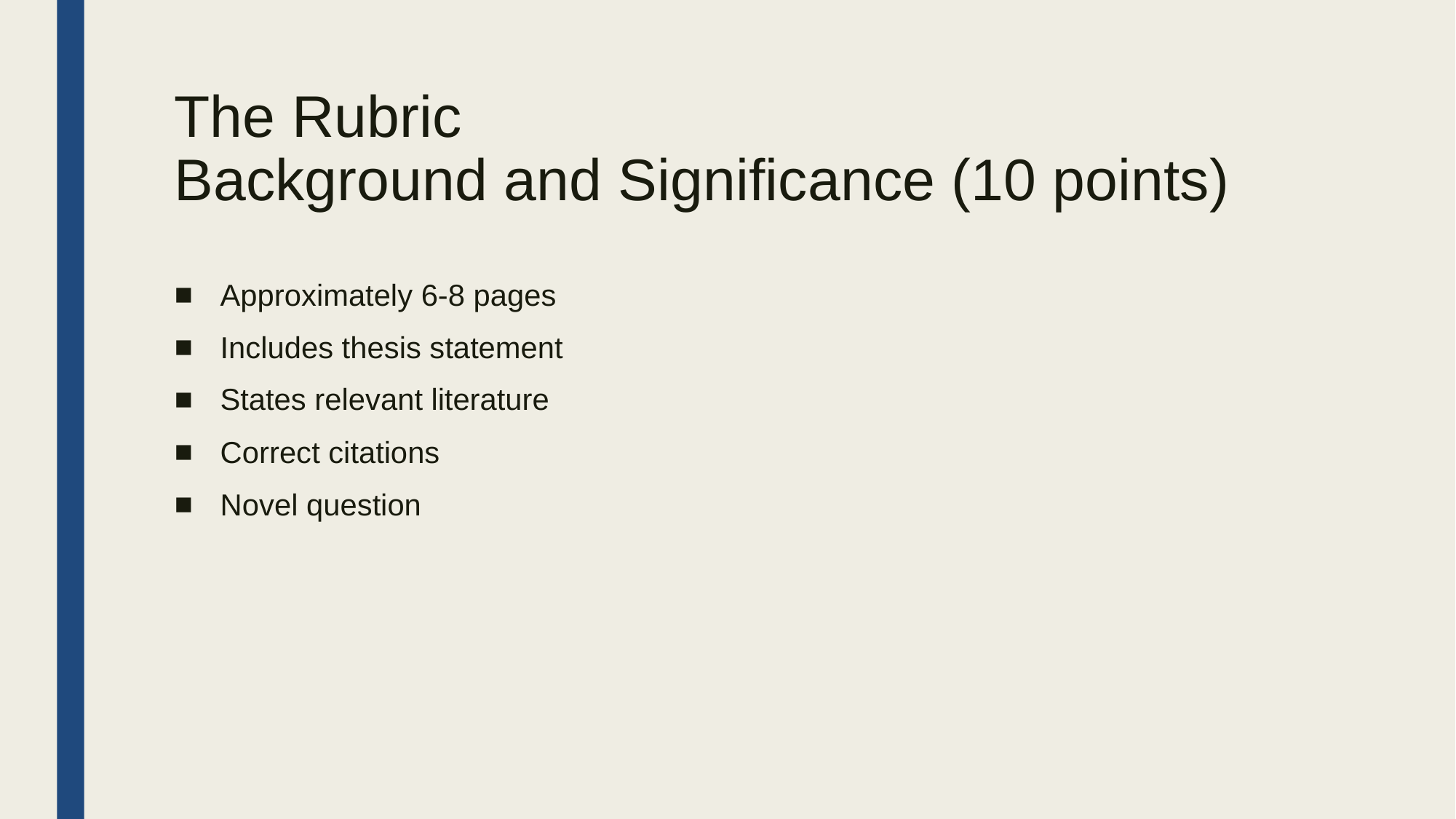

The Rubric
Background and Significance (10 points)
Approximately 6-8 pages
Includes thesis statement
States relevant literature
Correct citations
Novel question